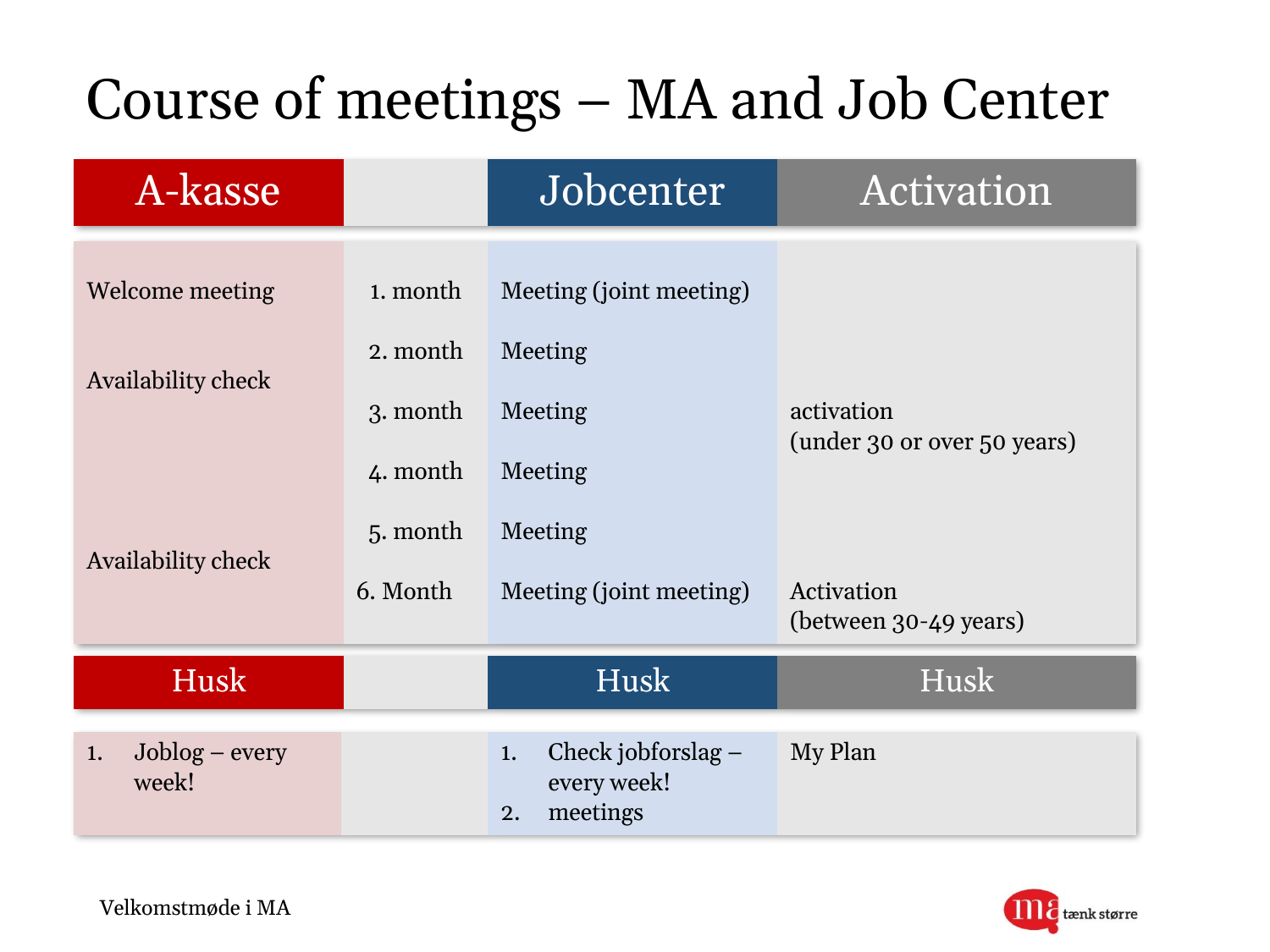

# Course of meetings – MA and Job Center
| A-kasse |  | Jobcenter | Activation |
| --- | --- | --- | --- |
| Welcome meeting Availability check Availability check | 1. month 2. month 3. month 4. month 5. month 6. Month | Meeting (joint meeting) Meeting Meeting Meeting Meeting Meeting (joint meeting) | activation (under 30 or over 50 years) Activation (between 30-49 years) |
| --- | --- | --- | --- |
| Husk |  | Husk | Husk |
| --- | --- | --- | --- |
| Joblog – every week! |  | Check jobforslag – every week! meetings | My Plan |
| --- | --- | --- | --- |
Velkomstmøde i MA